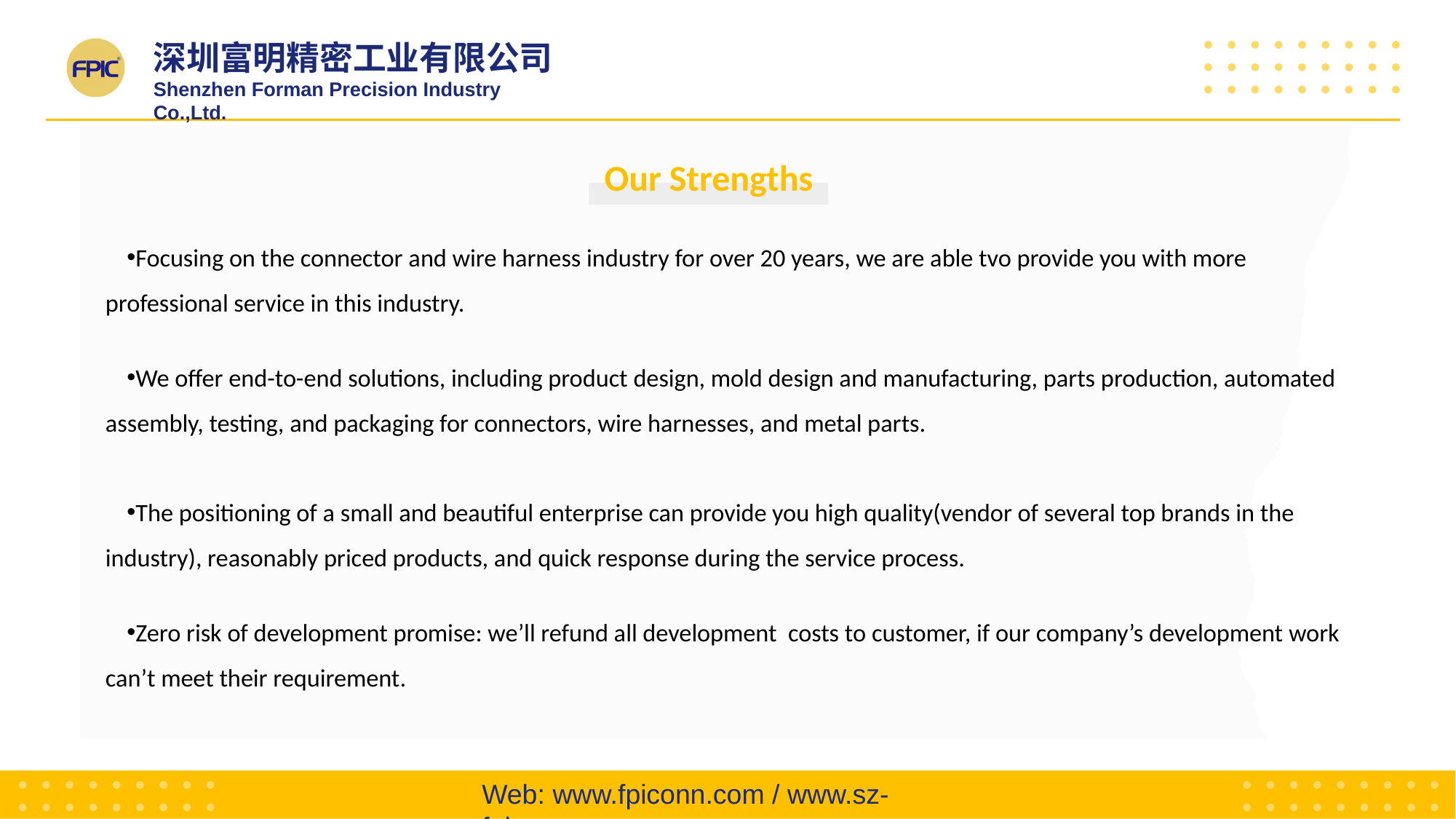

Our Strengths

Focusing on the connector and wire harness industry for over 20 years, we are able tvo provide you with more professional service in this industry.

We offer end-to-end solutions, including product design, mold design and manufacturing, parts production, automated assembly, testing, and packaging for connectors, wire harnesses, and metal parts.

The positioning of a small and beautiful enterprise can provide you high quality(vendor of several top brands in the industry), reasonably priced products, and quick response during the service process.

Zero risk of development promise: we’ll refund all development  costs to customer, if our company’s development work can’t meet their requirement.